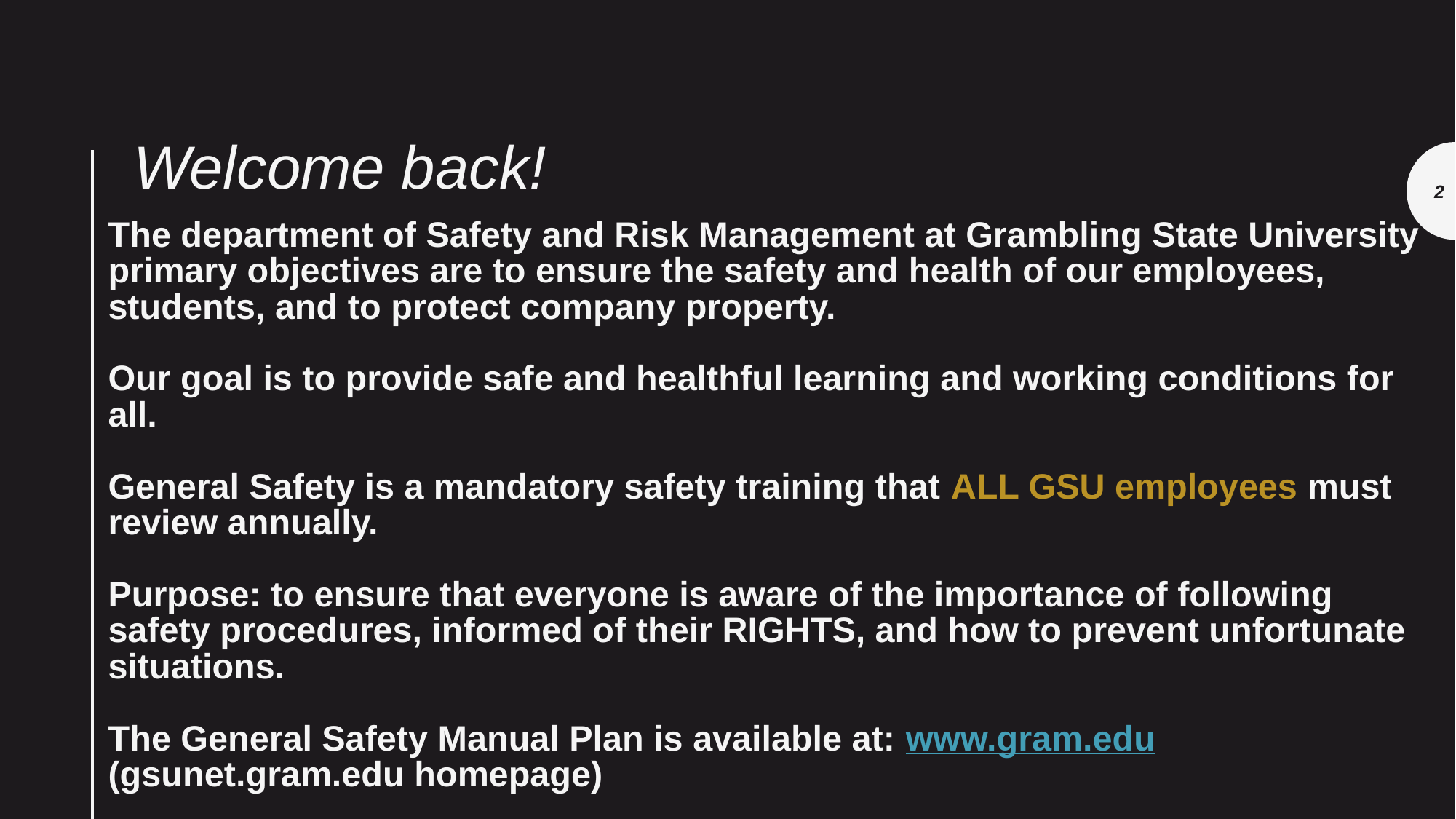

Welcome back!
2
# The department of Safety and Risk Management at Grambling State University primary objectives are to ensure the safety and health of our employees, students, and to protect company property. Our goal is to provide safe and healthful learning and working conditions for all. General Safety is a mandatory safety training that ALL GSU employees must review annually. Purpose: to ensure that everyone is aware of the importance of following safety procedures, informed of their RIGHTS, and how to prevent unfortunate situations. The General Safety Manual Plan is available at: www.gram.edu (gsunet.gram.edu homepage)